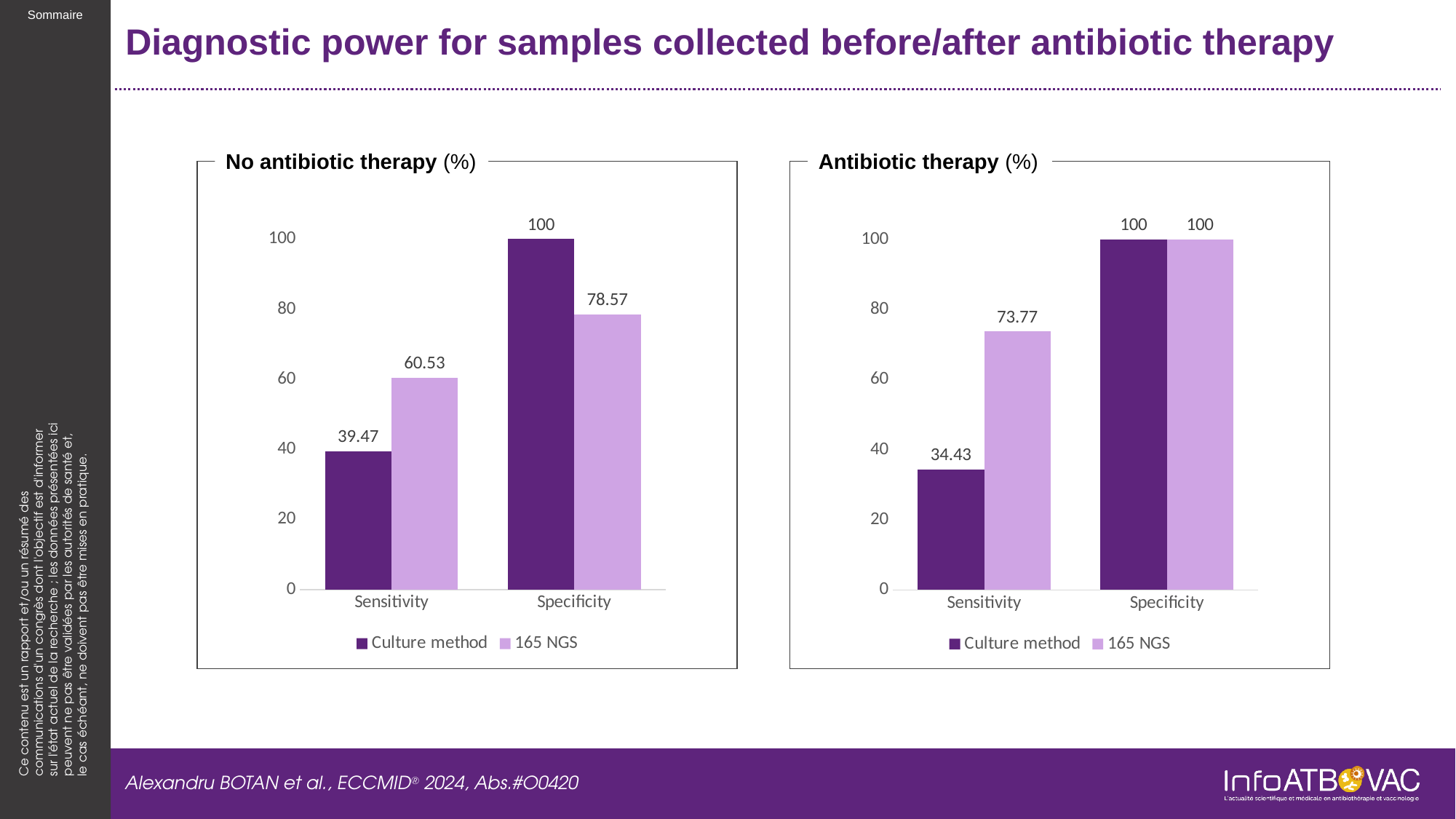

# Diagnostic power for samples collected before/after antibiotic therapy
No antibiotic therapy (%)
Antibiotic therapy (%)

### Chart

| Category | Culture method | 165 NGS |
|---|---|---|
| Sensitivity | 39.47 | 60.53 |
| Specificity | 100.0 | 78.57 |

### Chart

| Category | Culture method | 165 NGS |
|---|---|---|
| Sensitivity | 34.43 | 73.77 |
| Specificity | 100.0 | 100.0 |

Alexandru BOTAN et al., ECCMID® 2024, Abs.#O0420